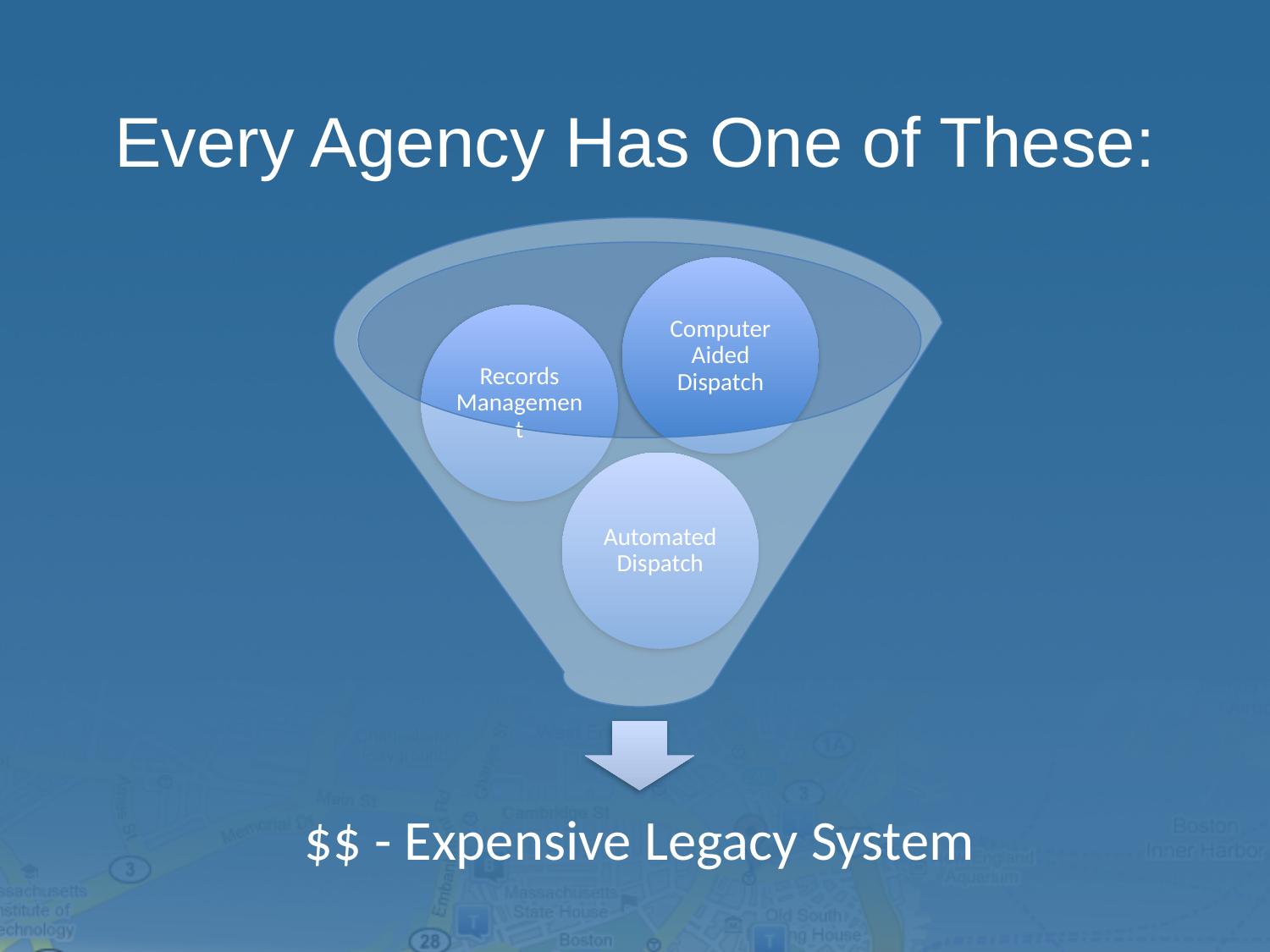

# Every Agency Has One of These:
$$ - Expensive Legacy System
Automated Dispatch
Records Management
Computer Aided Dispatch